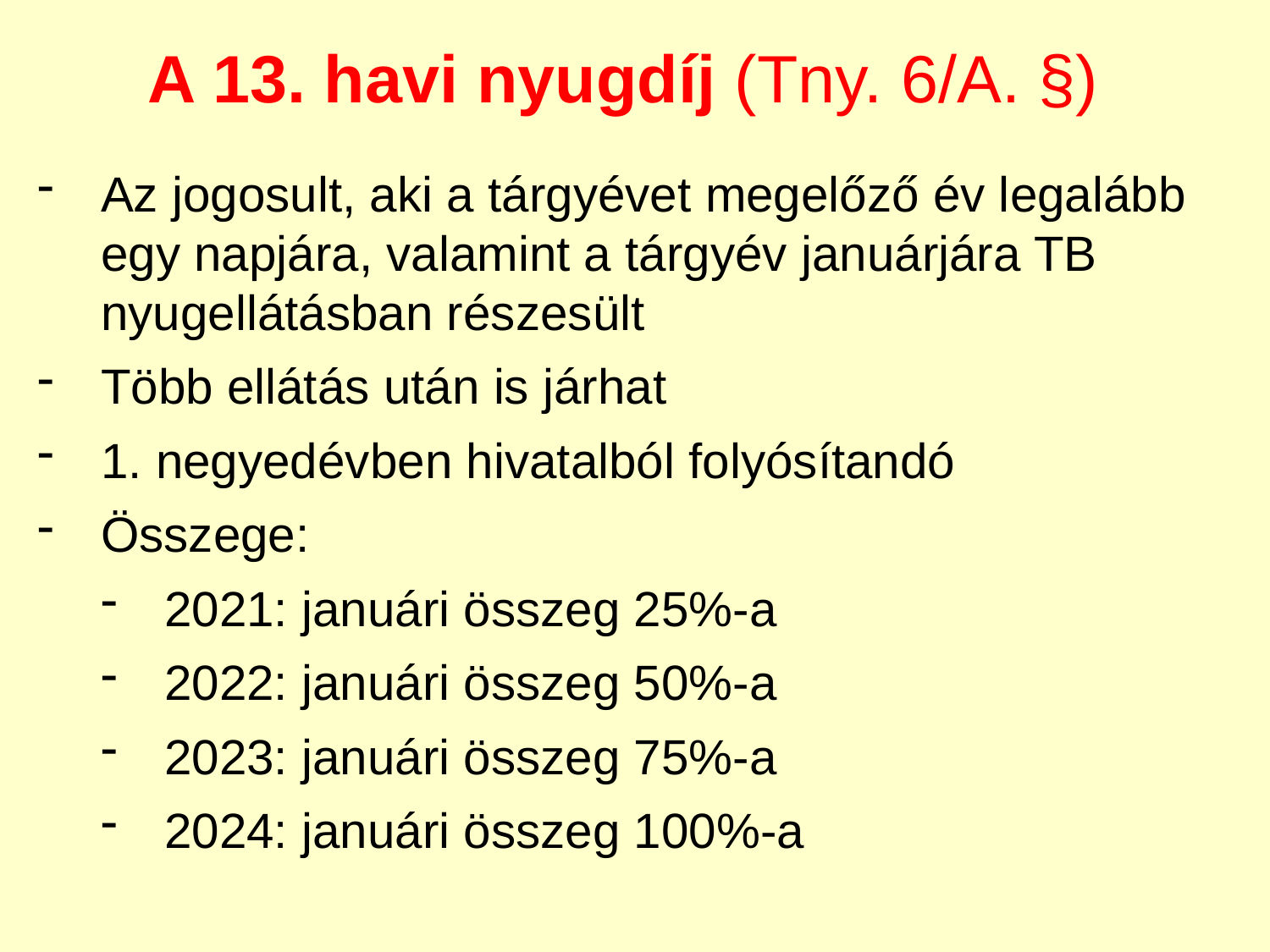

A 13. havi nyugdíj (Tny. 6/A. §)
Az jogosult, aki a tárgyévet megelőző év legalább egy napjára, valamint a tárgyév januárjára TB nyugellátásban részesült
Több ellátás után is járhat
1. negyedévben hivatalból folyósítandó
Összege:
2021: januári összeg 25%-a
2022: januári összeg 50%-a
2023: januári összeg 75%-a
2024: januári összeg 100%-a